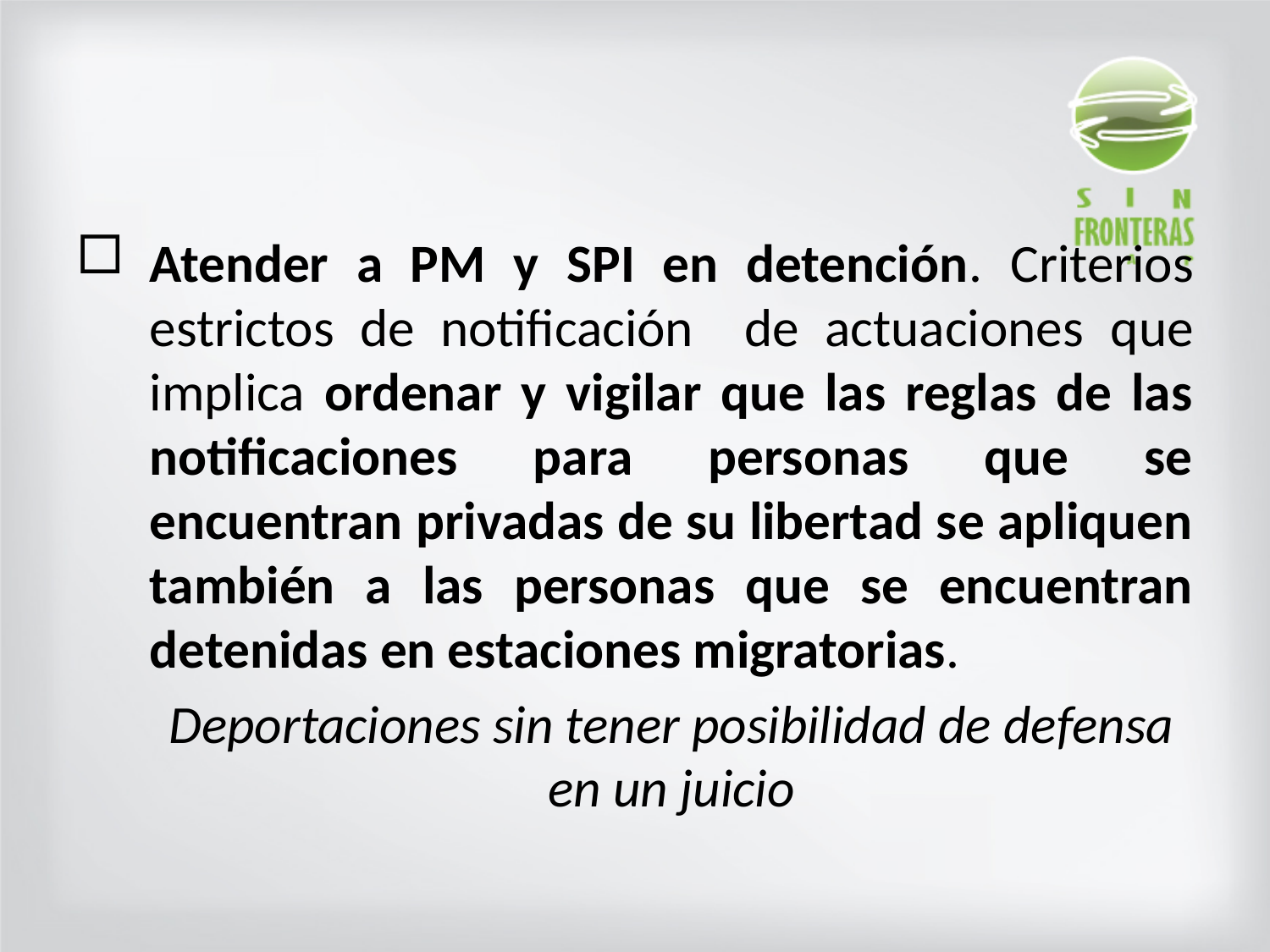

#
Atender a PM y SPI en detención. Criterios estrictos de notificación  de actuaciones que implica ordenar y vigilar que las reglas de las notificaciones para personas que se encuentran privadas de su libertad se apliquen también a las personas que se encuentran detenidas en estaciones migratorias.
		Deportaciones sin tener posibilidad de defensa en un juicio